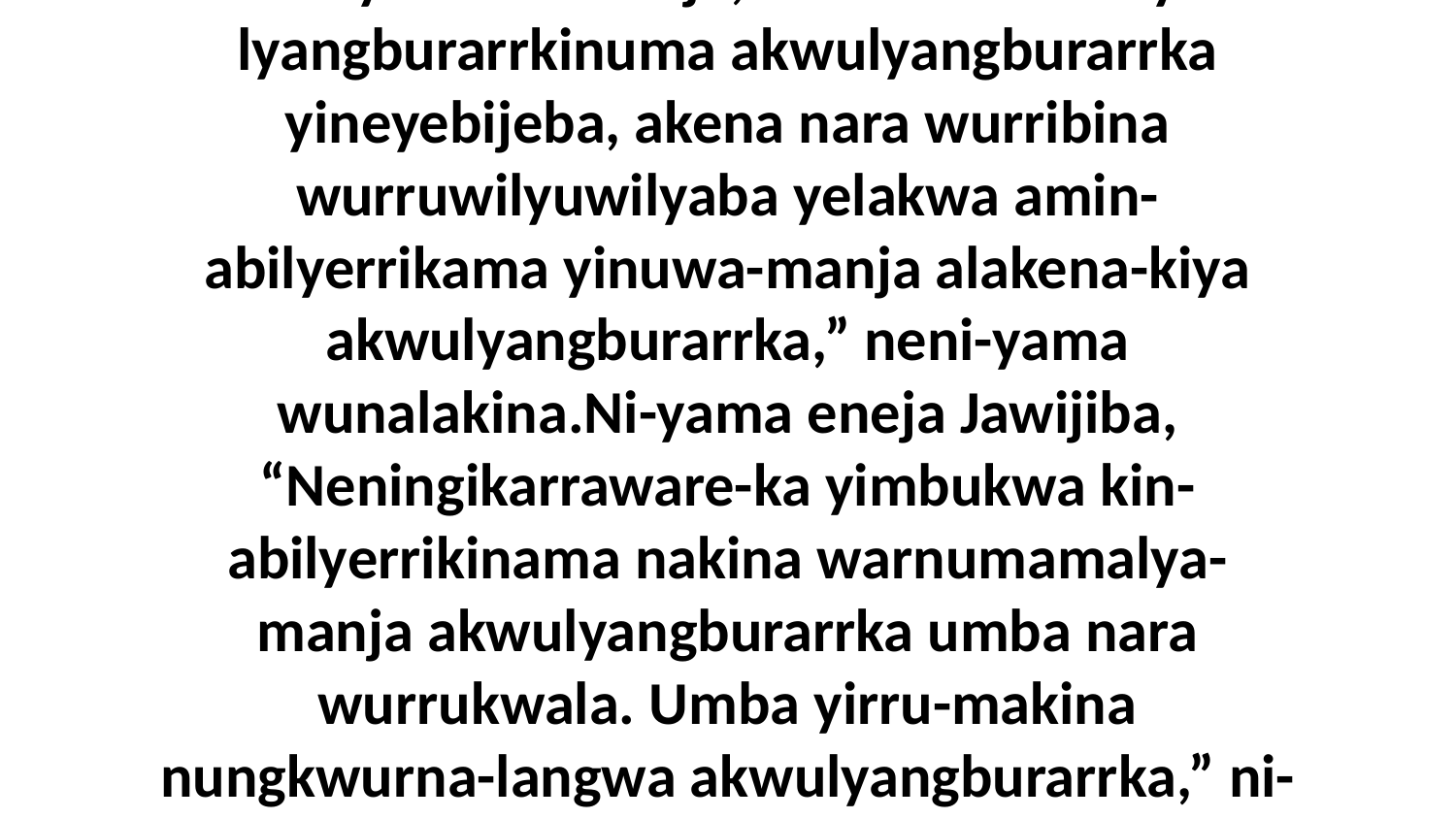

8 Neni-yama aburnaja, “Yinalakene-ka yini-lyangburarrkinuma akwulyangburarrka yineyebijeba, akena nara wurribina wurruwilyuwilyaba yelakwa amin-abilyerrikama yinuwa-manja alakena-kiya akwulyangburarrka,” neni-yama wunalakina.Ni-yama eneja Jawijiba, “Neningikarraware-ka yimbukwa kin-abilyerrikinama nakina warnumamalya-manja akwulyangburarrka umba nara wurrukwala. Umba yirru-makina nungkwurna-langwa akwulyangburarrka,” ni-yama.